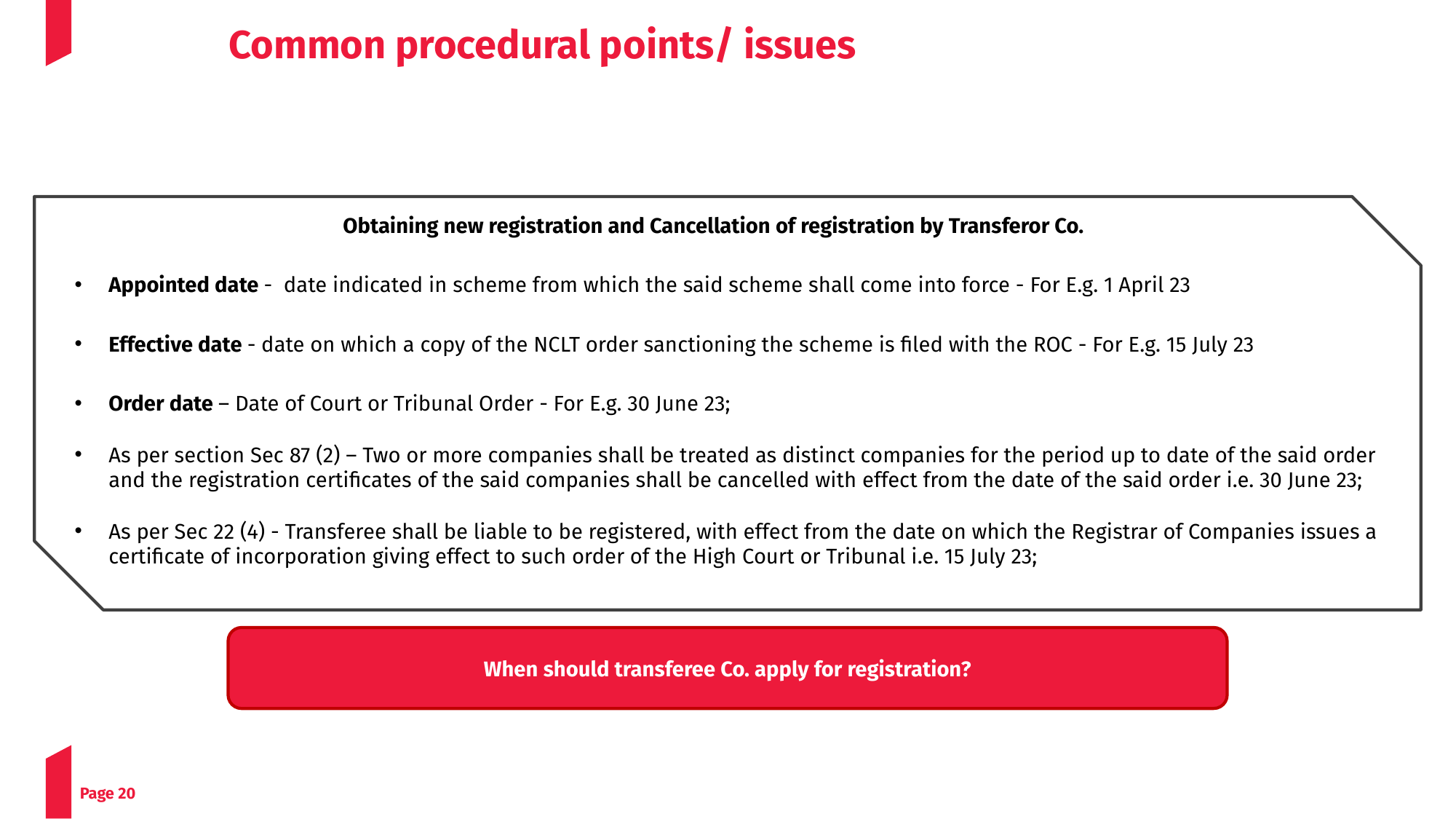

Common procedural points/ issues

Obtaining new registration and Cancellation of registration by Transferor Co.

Appointed date -  date indicated in scheme from which the said scheme shall come into force - For E.g. 1 April 23

Effective date - date on which a copy of the NCLT order sanctioning the scheme is filed with the ROC - For E.g. 15 July 23

Order date – Date of Court or Tribunal Order - For E.g. 30 June 23;

As per section Sec 87 (2) – Two or more companies shall be treated as distinct companies for the period up to date of the said order and the registration certificates of the said companies shall be cancelled with effect from the date of the said order i.e. 30 June 23;

As per Sec 22 (4) - Transferee shall be liable to be registered, with effect from the date on which the Registrar of Companies issues a certificate of incorporation giving effect to such order of the High Court or Tribunal i.e. 15 July 23;

When should transferee Co. apply for registration?
Page 20